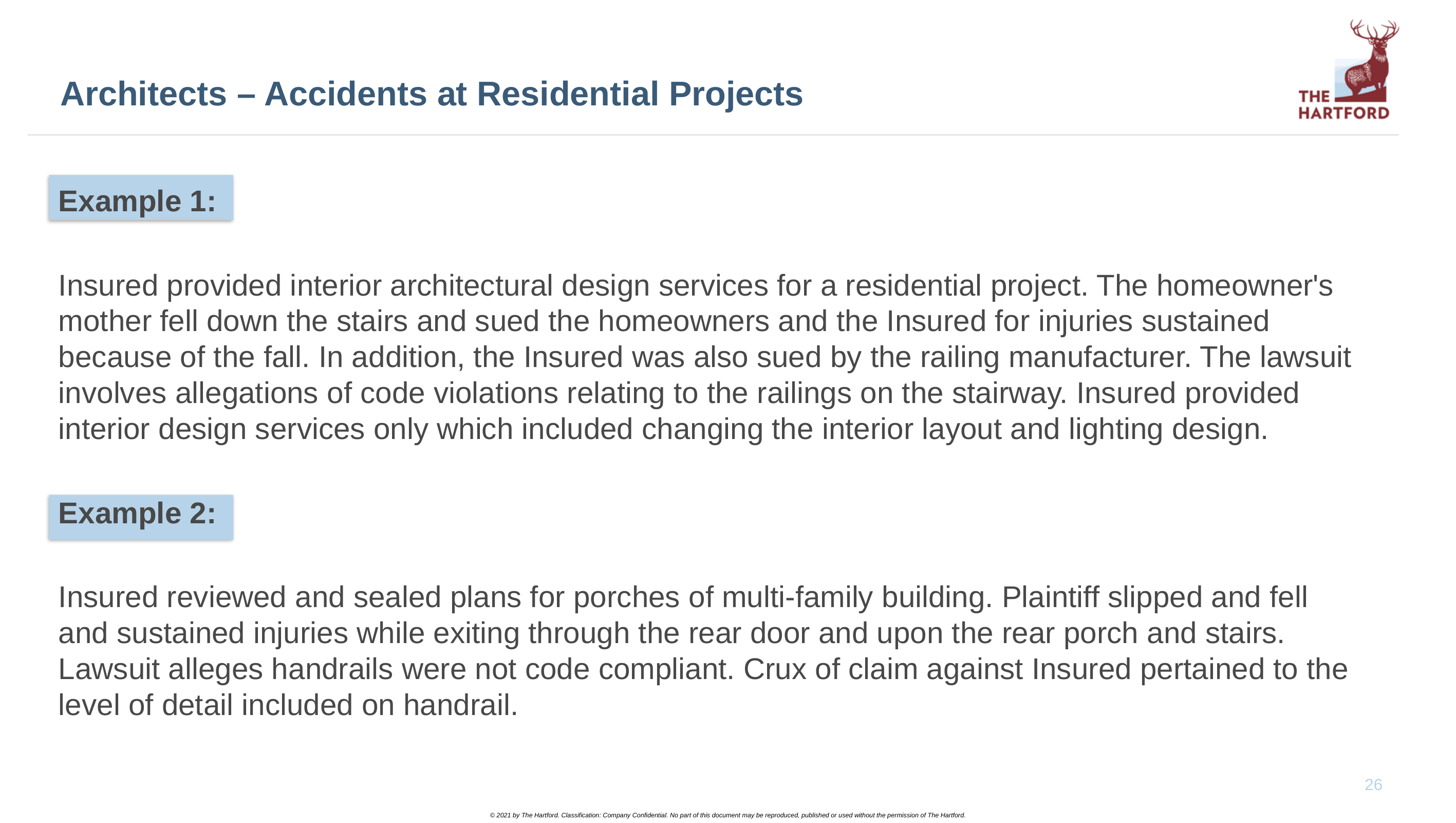

# Architects – Accidents at Residential Projects
Example 1:

Insured provided interior architectural design services for a residential project. The homeowner's mother fell down the stairs and sued the homeowners and the Insured for injuries sustained because of the fall. In addition, the Insured was also sued by the railing manufacturer. The lawsuit involves allegations of code violations relating to the railings on the stairway. Insured provided interior design services only which included changing the interior layout and lighting design.

Example 2:

Insured reviewed and sealed plans for porches of multi-family building. Plaintiff slipped and fell and sustained injuries while exiting through the rear door and upon the rear porch and stairs. Lawsuit alleges handrails were not code compliant. Crux of claim against Insured pertained to the level of detail included on handrail.

26
© 2021 by The Hartford. Classification: Company Confidential. No part of this document may be reproduced, published or used without the permission of The Hartford.